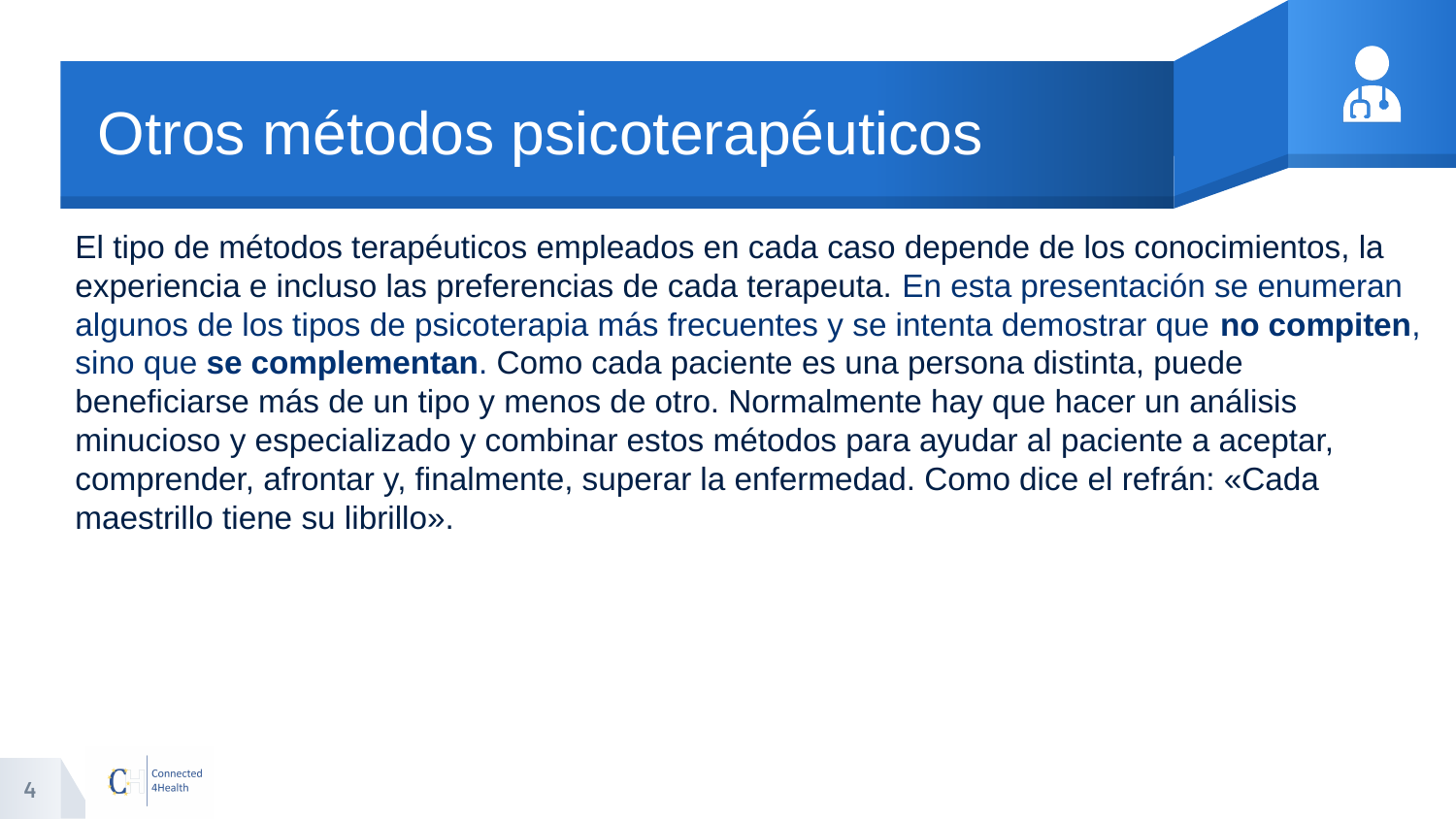

# Otros métodos psicoterapéuticos
El tipo de métodos terapéuticos empleados en cada caso depende de los conocimientos, la experiencia e incluso las preferencias de cada terapeuta. En esta presentación se enumeran algunos de los tipos de psicoterapia más frecuentes y se intenta demostrar que no compiten, sino que se complementan. Como cada paciente es una persona distinta, puede beneficiarse más de un tipo y menos de otro. Normalmente hay que hacer un análisis minucioso y especializado y combinar estos métodos para ayudar al paciente a aceptar, comprender, afrontar y, finalmente, superar la enfermedad. Como dice el refrán: «Cada maestrillo tiene su librillo».
4